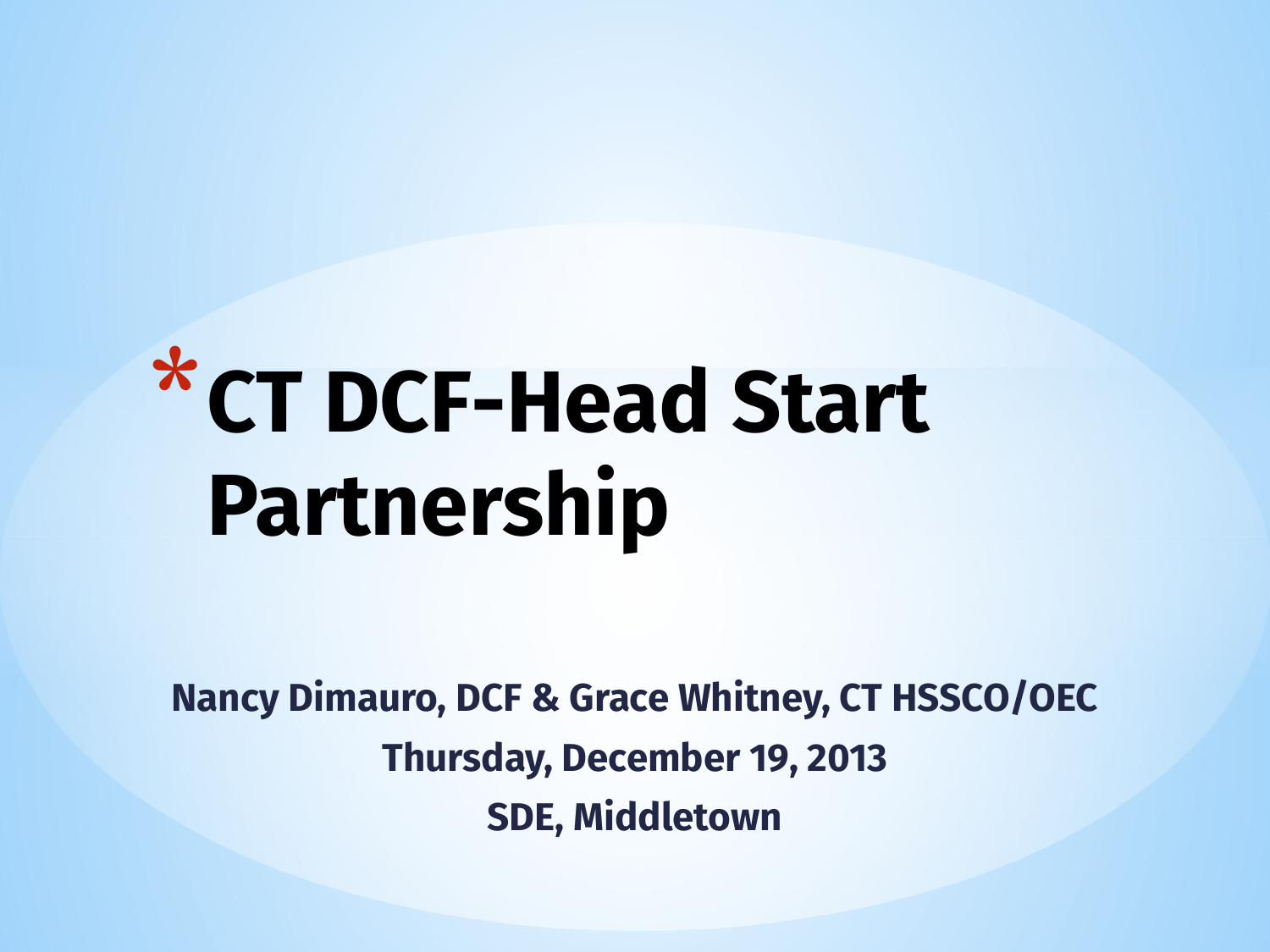

# CT DCF-Head Start Partnership
Nancy Dimauro, DCF & Grace Whitney, CT HSSCO/OEC
Thursday, December 19, 2013
SDE, Middletown